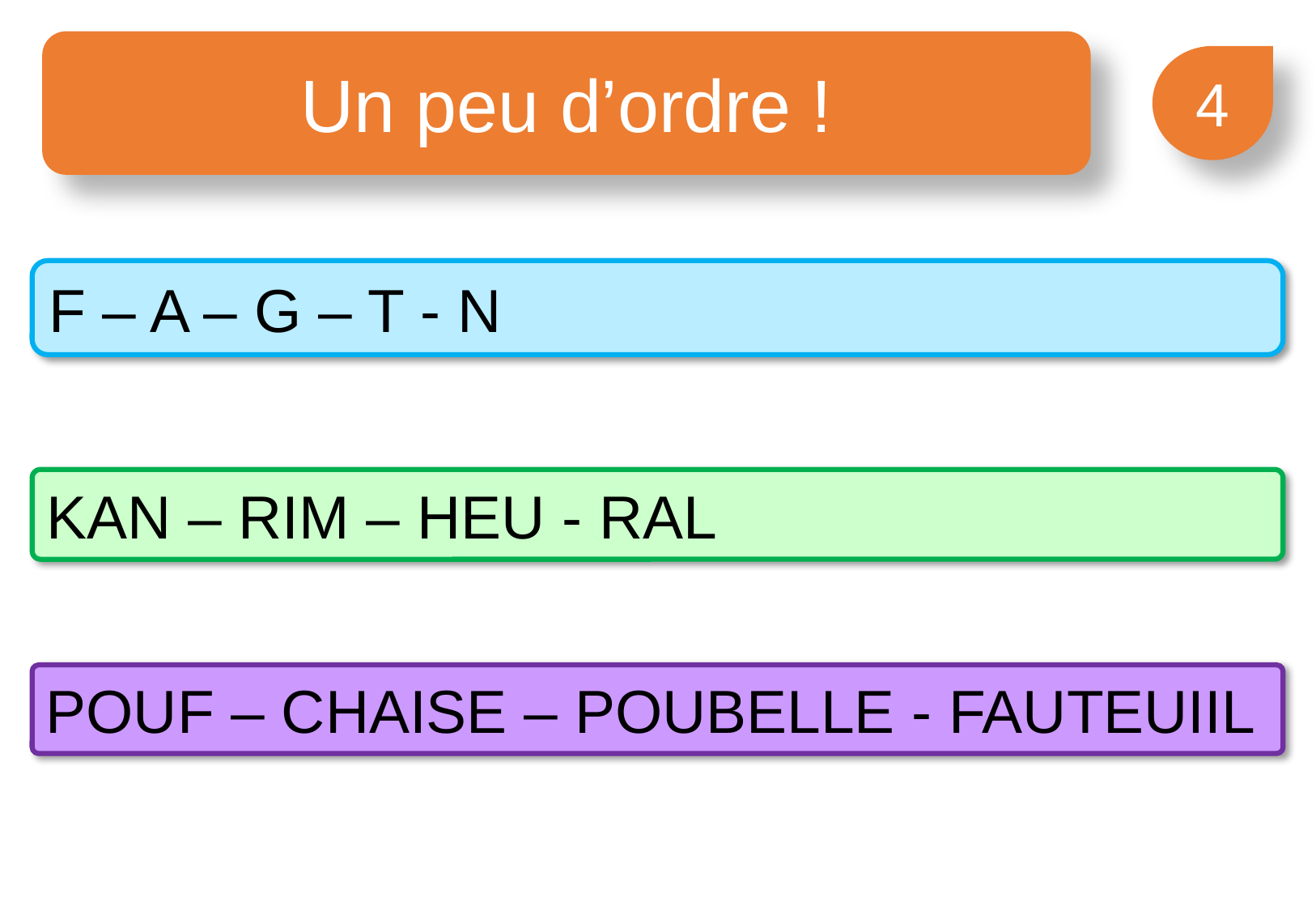

Un peu d’ordre !
4
F – A – G – T - N
KAN – RIM – HEU - RAL
POUF – CHAISE – POUBELLE - FAUTEUIIL